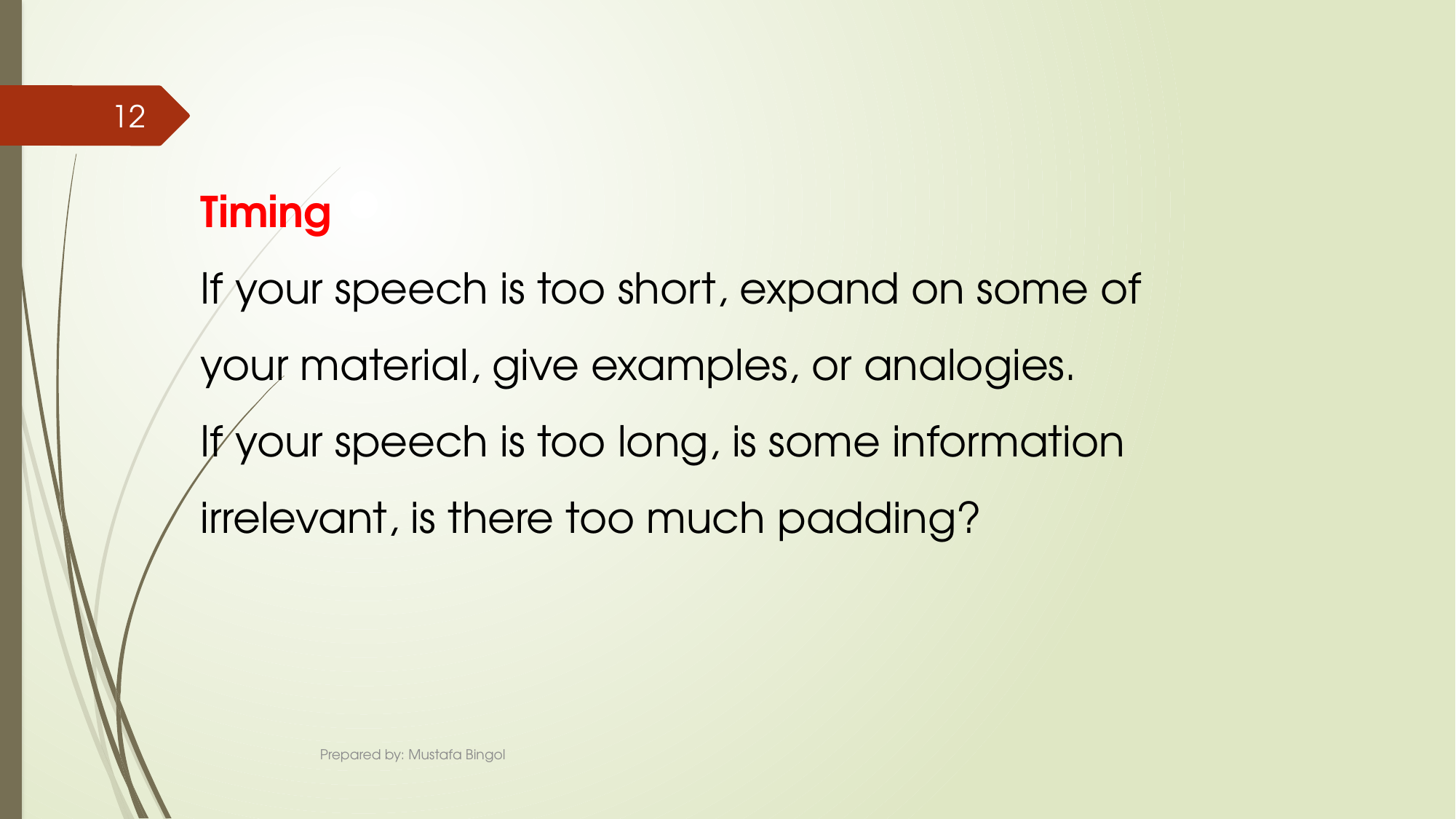

12
Timing
If your speech is too short, expand on some of your material, give examples, or analogies.
If your speech is too long, is some information irrelevant, is there too much padding?
Prepared by: Mustafa Bingol